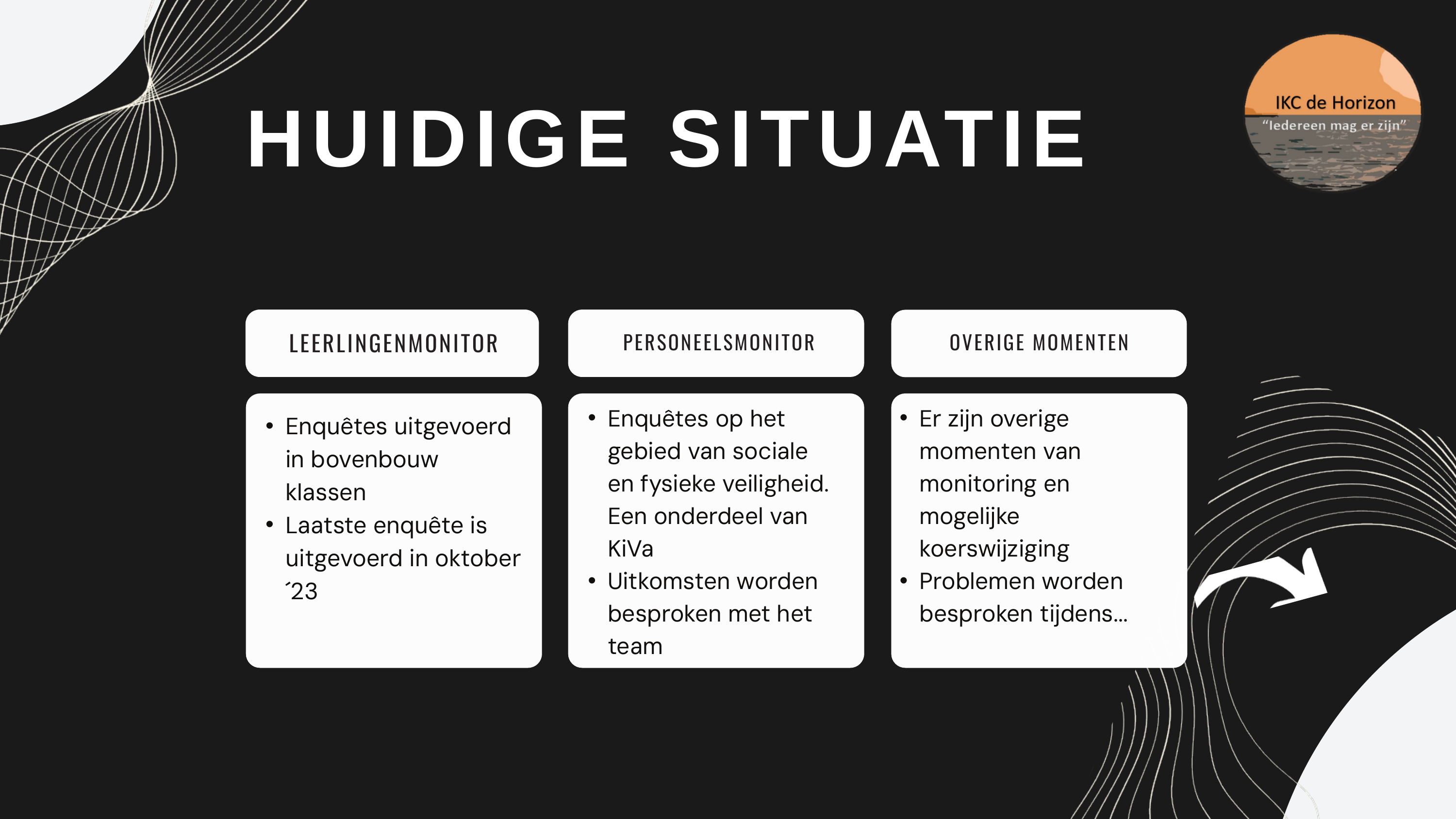

HUIDIGE SITUATIE

LEERLINGENMONITOR
PERSONEELSMONITOR
OVERIGE MOMENTEN

En

Enquêtes op het gebied van sociale en fysieke veiligheid. Een onderdeel van KiVa
Uitkomsten worden besproken met het team
Er zijn overige momenten van monitoring en mogelijke koerswijziging
Problemen worden besproken tijdens...
Enquêtes uitgevoerd in bovenbouw klassen
Laatste enquête is uitgevoerd in oktober ´23